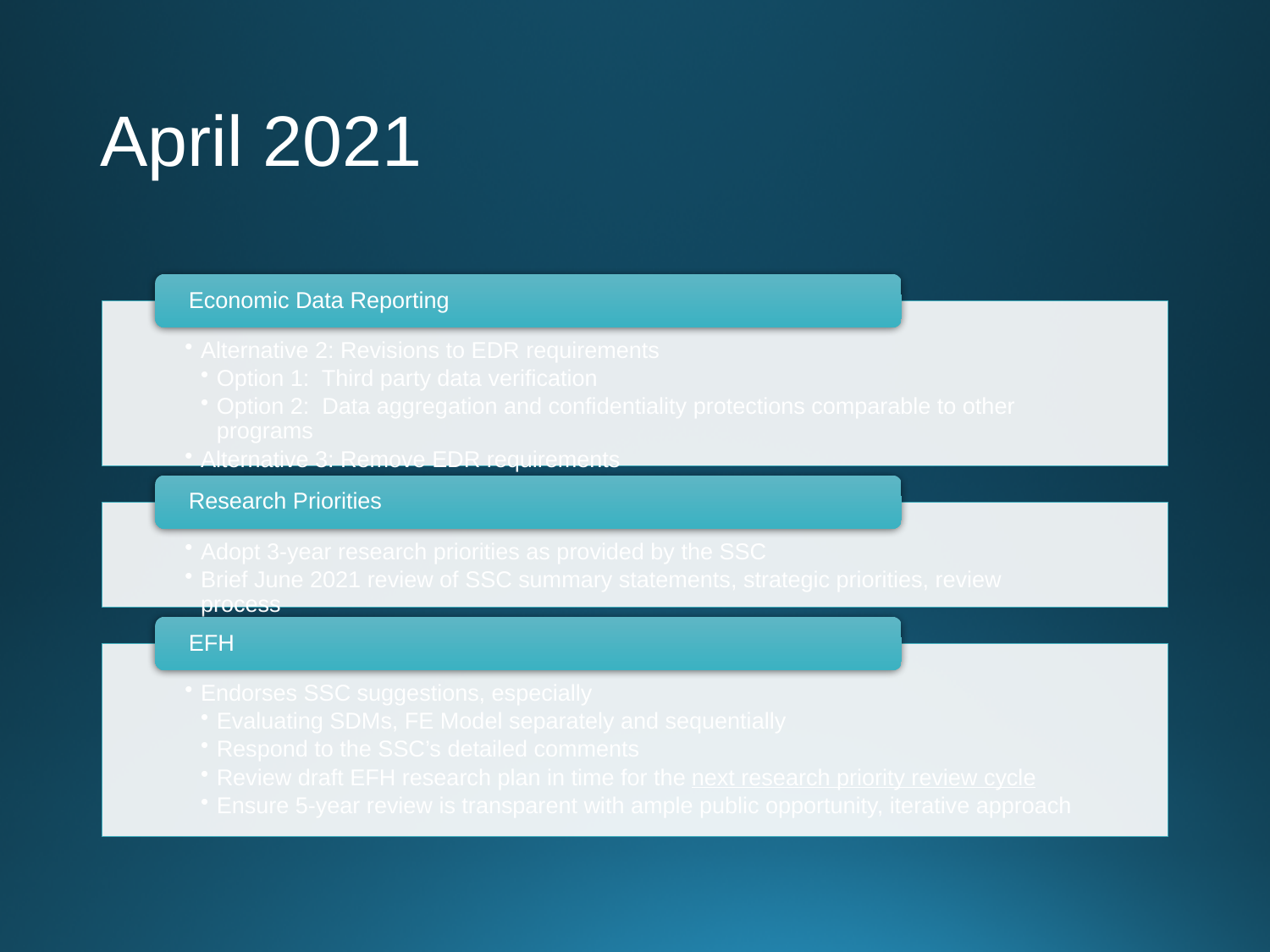

# April 2021
Alternative 2: Revisions to EDR requirements
Option 1:  Third party data verification
Option 2:  Data aggregation and confidentiality protections comparable to other programs
Alternative 3: Remove EDR requirements
Economic Data Reporting
Adopt 3-year research priorities as provided by the SSC
Brief June 2021 review of SSC summary statements, strategic priorities, review process
Research Priorities
Endorses SSC suggestions, especially
Evaluating SDMs, FE Model separately and sequentially
Respond to the SSC’s detailed comments
Review draft EFH research plan in time for the next research priority review cycle
Ensure 5-year review is transparent with ample public opportunity, iterative approach
EFH